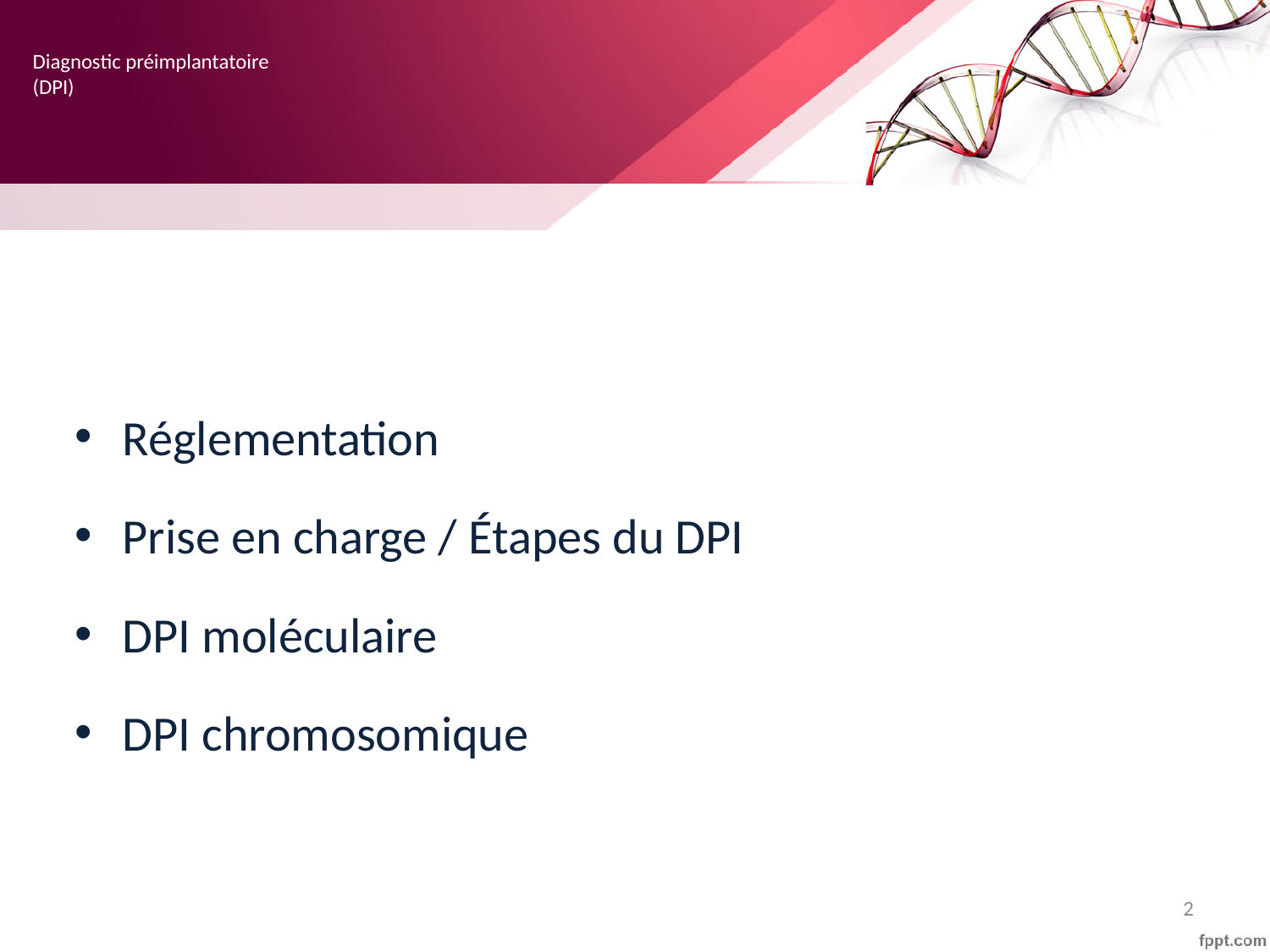

# Diagnostic préimplantatoire (DPI)
Réglementation
Prise en charge / Étapes du DPI
DPI moléculaire
DPI chromosomique
2